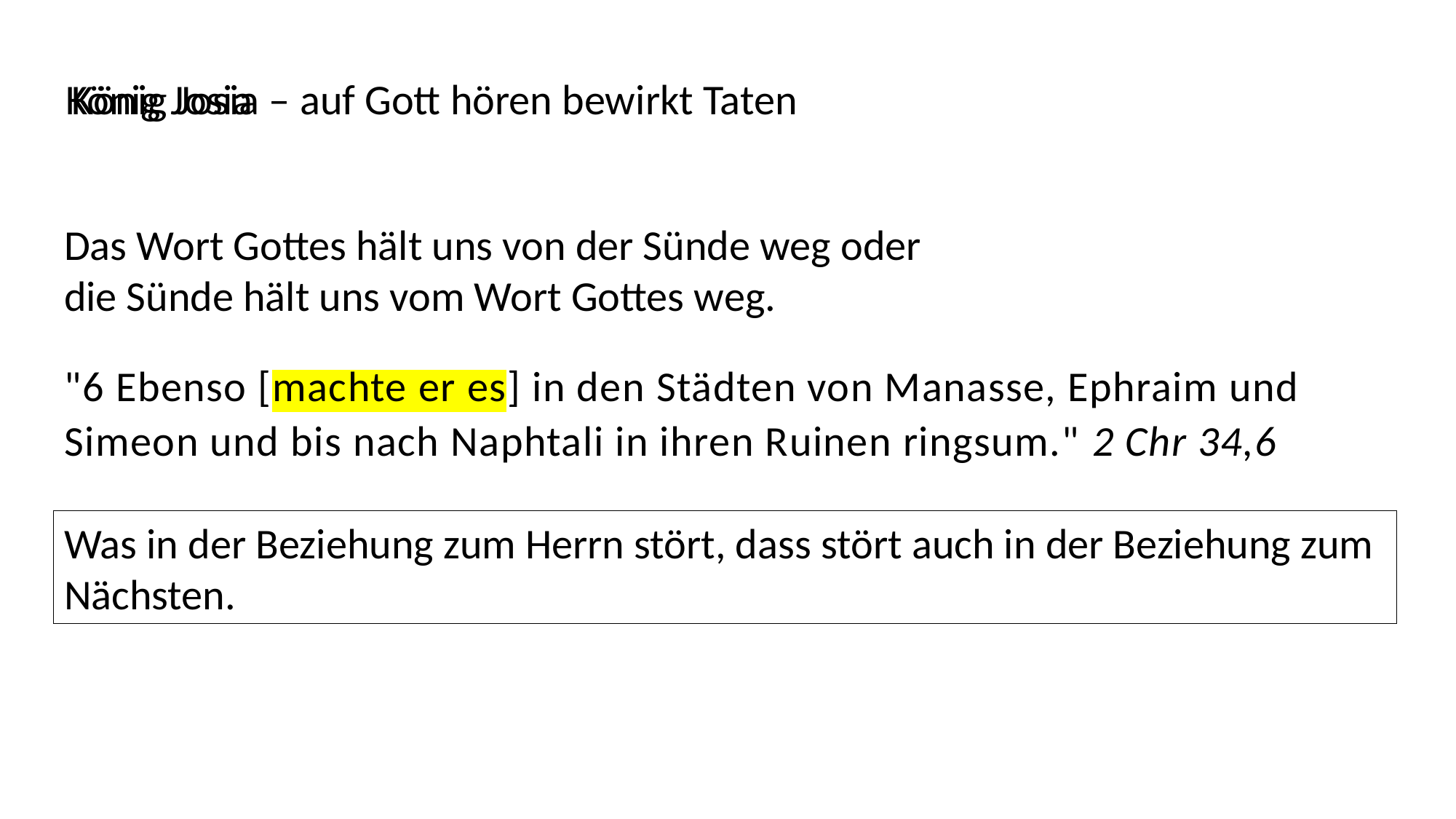

König Josia
König Josia – auf Gott hören bewirkt Taten
Das Wort Gottes hält uns von der Sünde weg oder
die Sünde hält uns vom Wort Gottes weg.
"6 Ebenso [machte er es] in den Städten von Manasse, Ephraim und Simeon und bis nach Naphtali in ihren Ruinen ringsum." 2 Chr 34,6
Was in der Beziehung zum Herrn stört, dass stört auch in der Beziehung zum Nächsten.